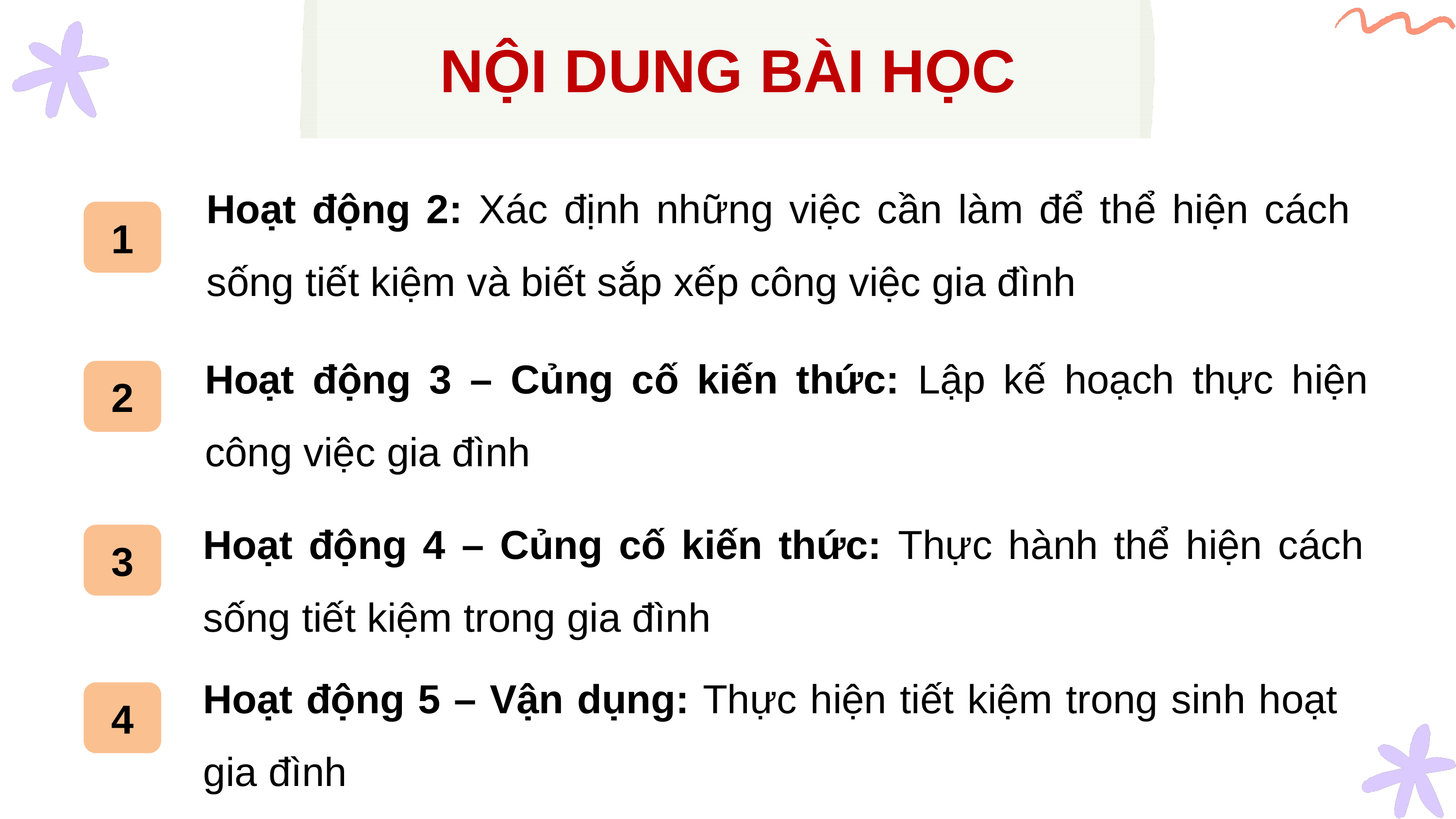

NỘI DUNG BÀI HỌC

Hoạt động 2: Xác định những việc cần làm để thể hiện cách sống tiết kiệm và biết sắp xếp công việc gia đình
1
Hoạt động 3 – Củng cố kiến thức: Lập kế hoạch thực hiện công việc gia đình
2
Hoạt động 4 – Củng cố kiến thức: Thực hành thể hiện cách sống tiết kiệm trong gia đình
3
Hoạt động 5 – Vận dụng: Thực hiện tiết kiệm trong sinh hoạt gia đình
4